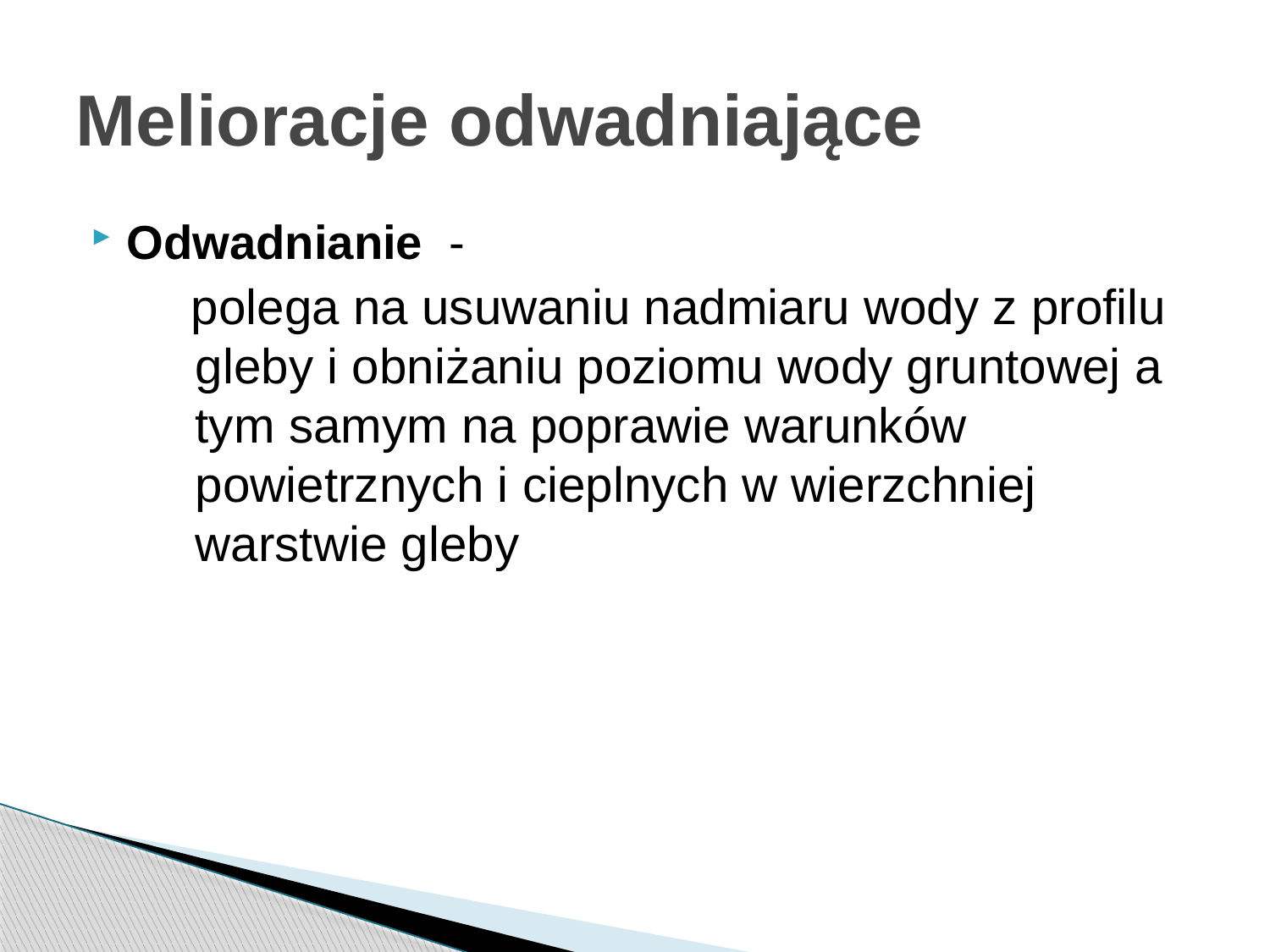

# Melioracje odwadniające
Odwadnianie  -
  polega na usuwaniu nadmiaru wody z profilu gleby i obniżaniu poziomu wody gruntowej a tym samym na poprawie warunków powietrznych i cieplnych w wierzchniej warstwie gleby